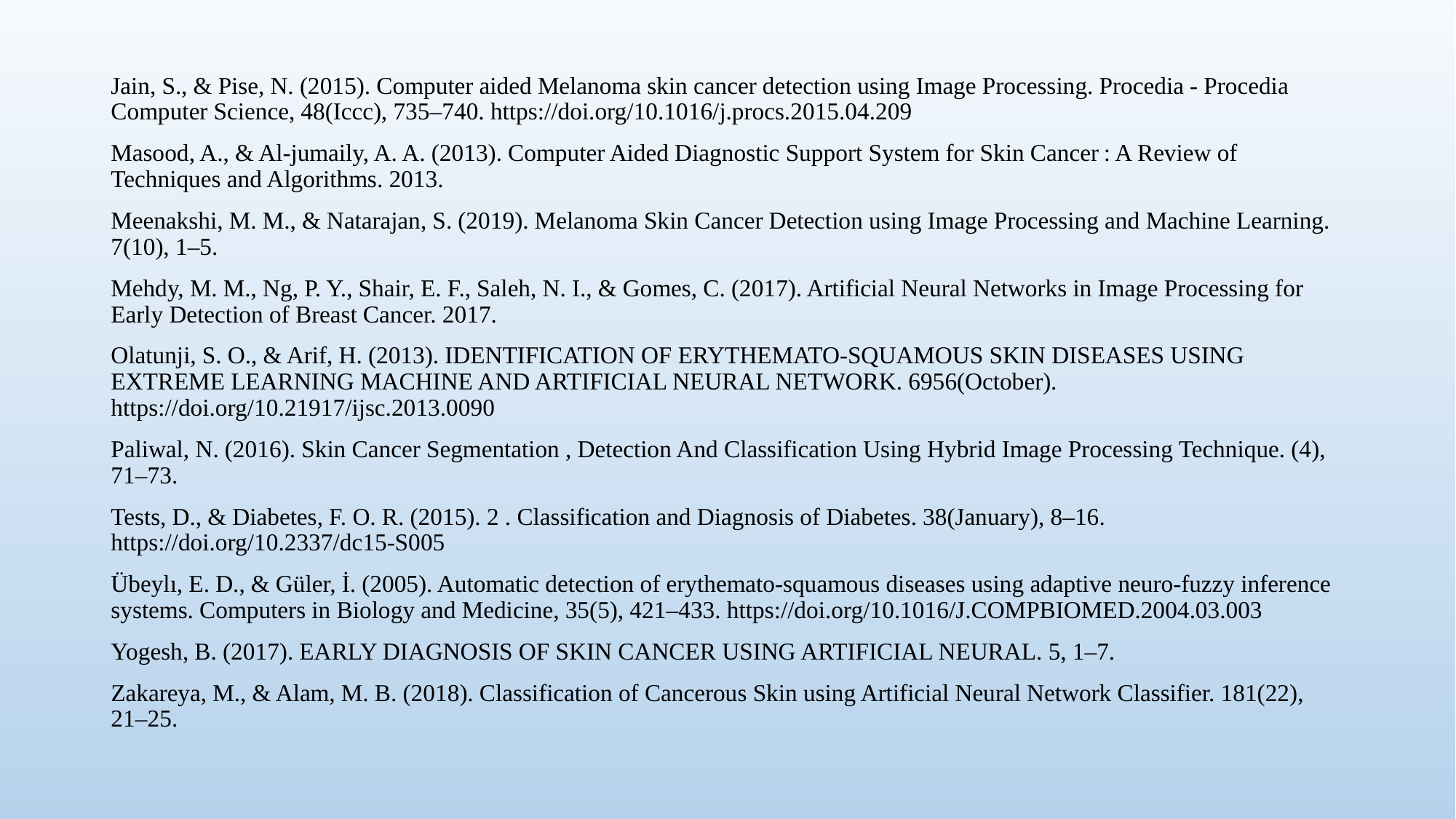

Jain, S., & Pise, N. (2015). Computer aided Melanoma skin cancer detection using Image Processing. Procedia - Procedia Computer Science, 48(Iccc), 735–740. https://doi.org/10.1016/j.procs.2015.04.209
Masood, A., & Al-jumaily, A. A. (2013). Computer Aided Diagnostic Support System for Skin Cancer : A Review of Techniques and Algorithms. 2013.
Meenakshi, M. M., & Natarajan, S. (2019). Melanoma Skin Cancer Detection using Image Processing and Machine Learning. 7(10), 1–5.
Mehdy, M. M., Ng, P. Y., Shair, E. F., Saleh, N. I., & Gomes, C. (2017). Artificial Neural Networks in Image Processing for Early Detection of Breast Cancer. 2017.
Olatunji, S. O., & Arif, H. (2013). IDENTIFICATION OF ERYTHEMATO-SQUAMOUS SKIN DISEASES USING EXTREME LEARNING MACHINE AND ARTIFICIAL NEURAL NETWORK. 6956(October). https://doi.org/10.21917/ijsc.2013.0090
Paliwal, N. (2016). Skin Cancer Segmentation , Detection And Classification Using Hybrid Image Processing Technique. (4), 71–73.
Tests, D., & Diabetes, F. O. R. (2015). 2 . Classification and Diagnosis of Diabetes. 38(January), 8–16. https://doi.org/10.2337/dc15-S005
Übeylı, E. D., & Güler, İ. (2005). Automatic detection of erythemato-squamous diseases using adaptive neuro-fuzzy inference systems. Computers in Biology and Medicine, 35(5), 421–433. https://doi.org/10.1016/J.COMPBIOMED.2004.03.003
Yogesh, B. (2017). EARLY DIAGNOSIS OF SKIN CANCER USING ARTIFICIAL NEURAL. 5, 1–7.
Zakareya, M., & Alam, M. B. (2018). Classification of Cancerous Skin using Artificial Neural Network Classifier. 181(22), 21–25.